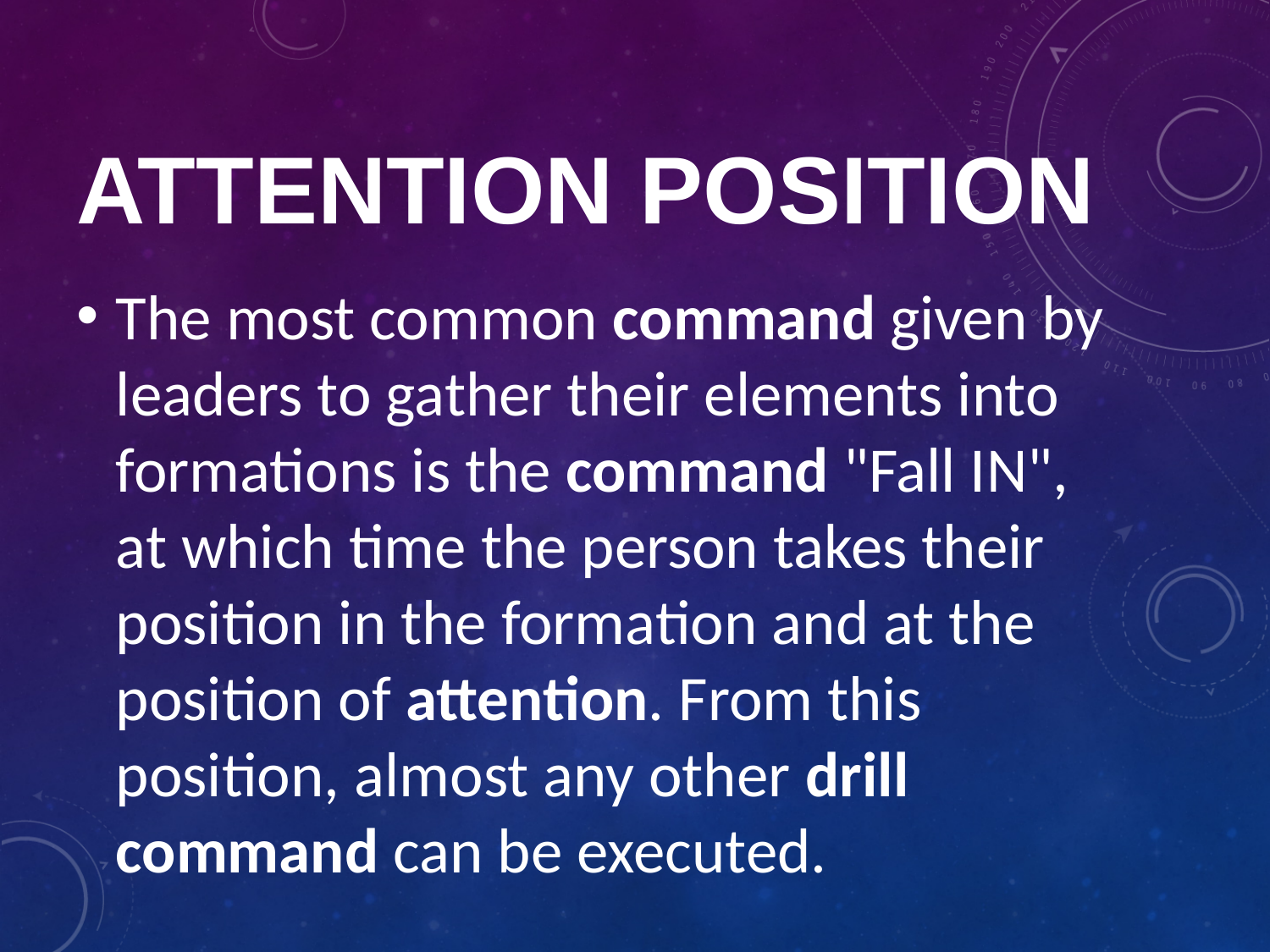

# ATTENTION POSITION
The most common command given by leaders to gather their elements into formations is the command "Fall IN", at which time the person takes their position in the formation and at the position of attention. From this position, almost any other drill command can be executed.